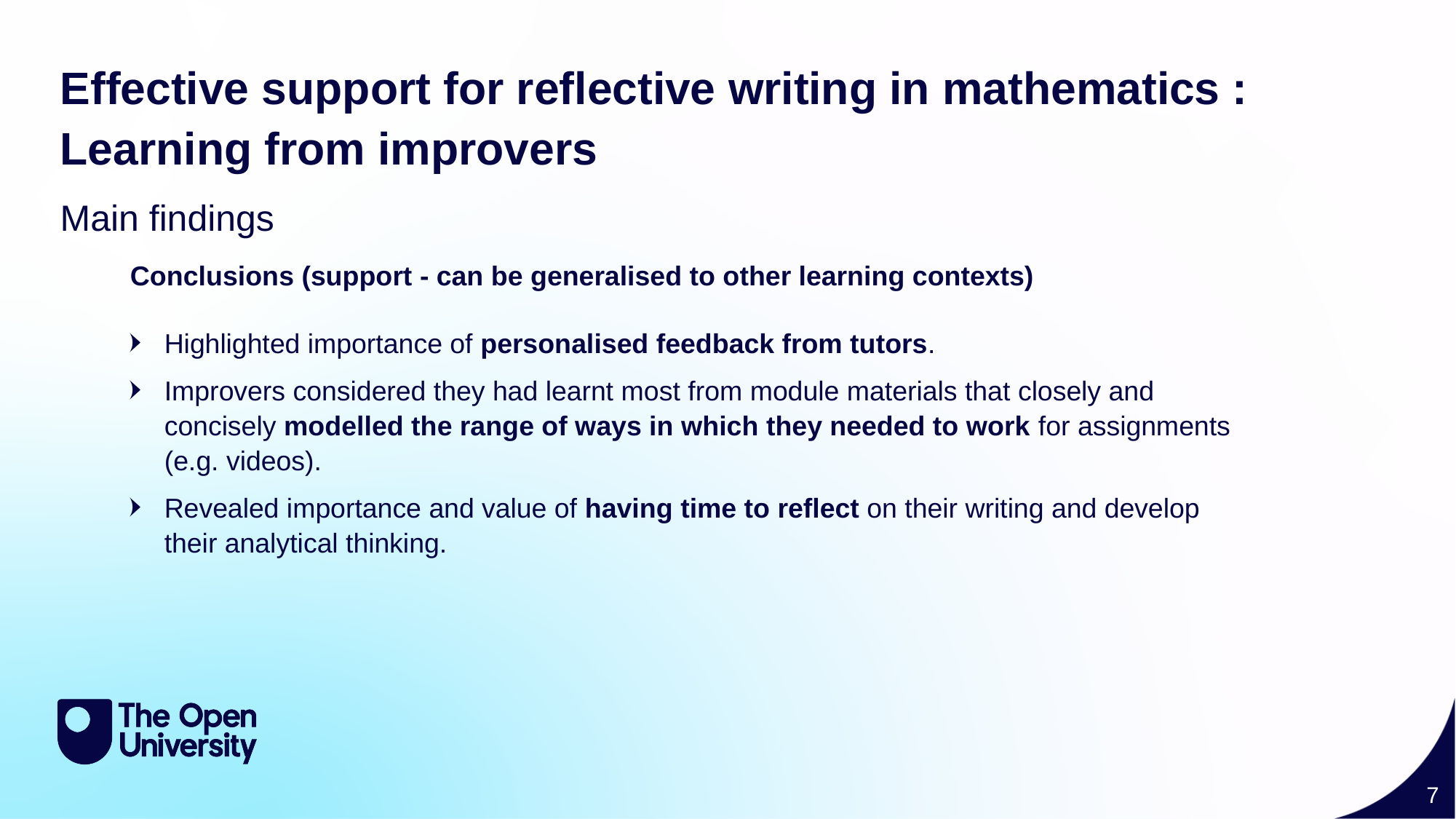

Effective support for reflective writing in mathematics : Learning from improvers
Main findings
Conclusions (support - can be generalised to other learning contexts)
Highlighted importance of personalised feedback from tutors.
Improvers considered they had learnt most from module materials that closely and concisely modelled the range of ways in which they needed to work for assignments (e.g. videos).
Revealed importance and value of having time to reflect on their writing and develop their analytical thinking.